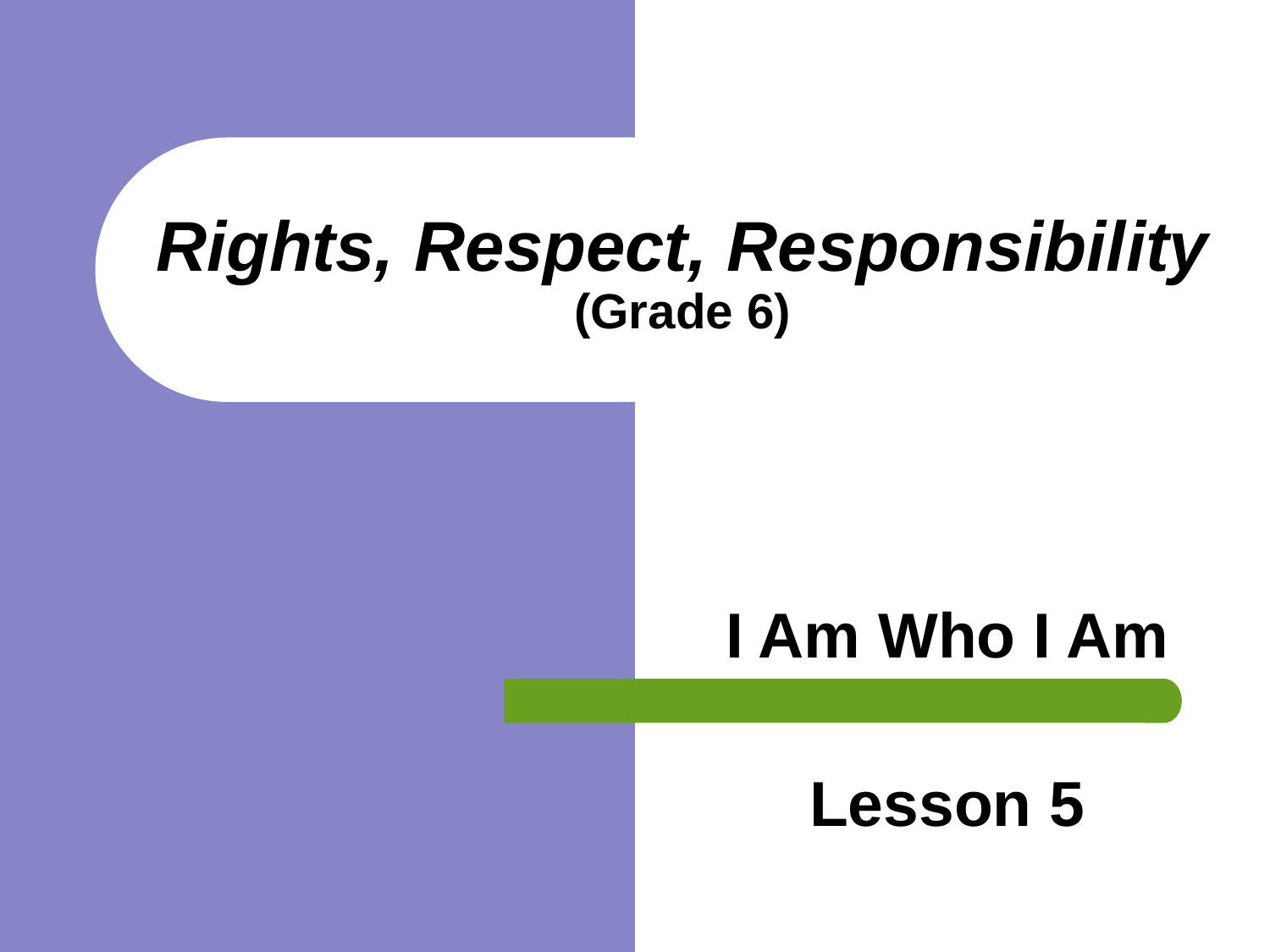

# Rights, Respect, Responsibility (Grade 6)
I Am Who I Am

Lesson 5